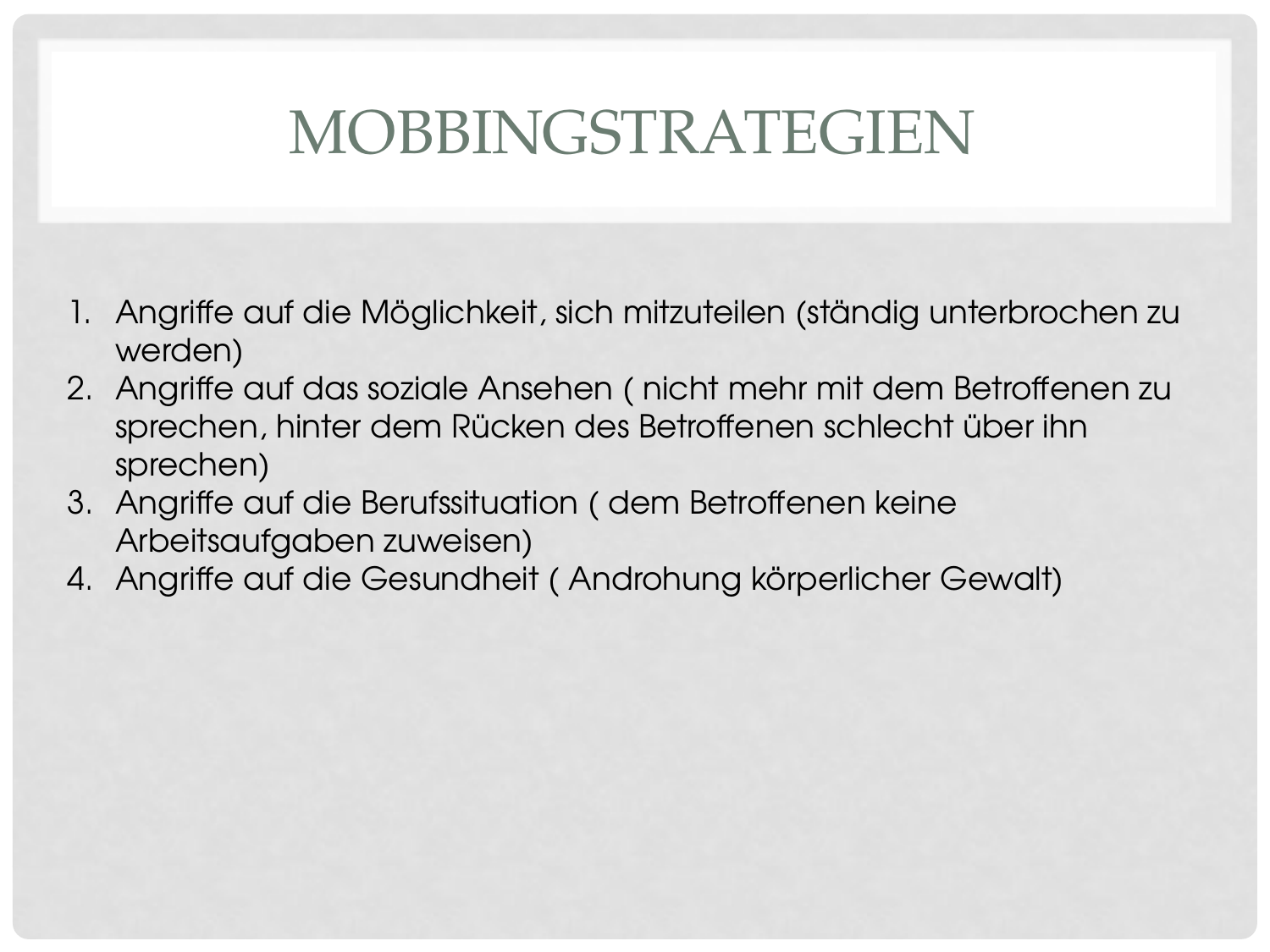

# Mobbingstrategien
Angriffe auf die Möglichkeit, sich mitzuteilen (ständig unterbrochen zu werden)
Angriffe auf das soziale Ansehen ( nicht mehr mit dem Betroffenen zu sprechen, hinter dem Rücken des Betroffenen schlecht über ihn sprechen)
Angriffe auf die Berufssituation ( dem Betroffenen keine Arbeitsaufgaben zuweisen)
Angriffe auf die Gesundheit ( Androhung körperlicher Gewalt)